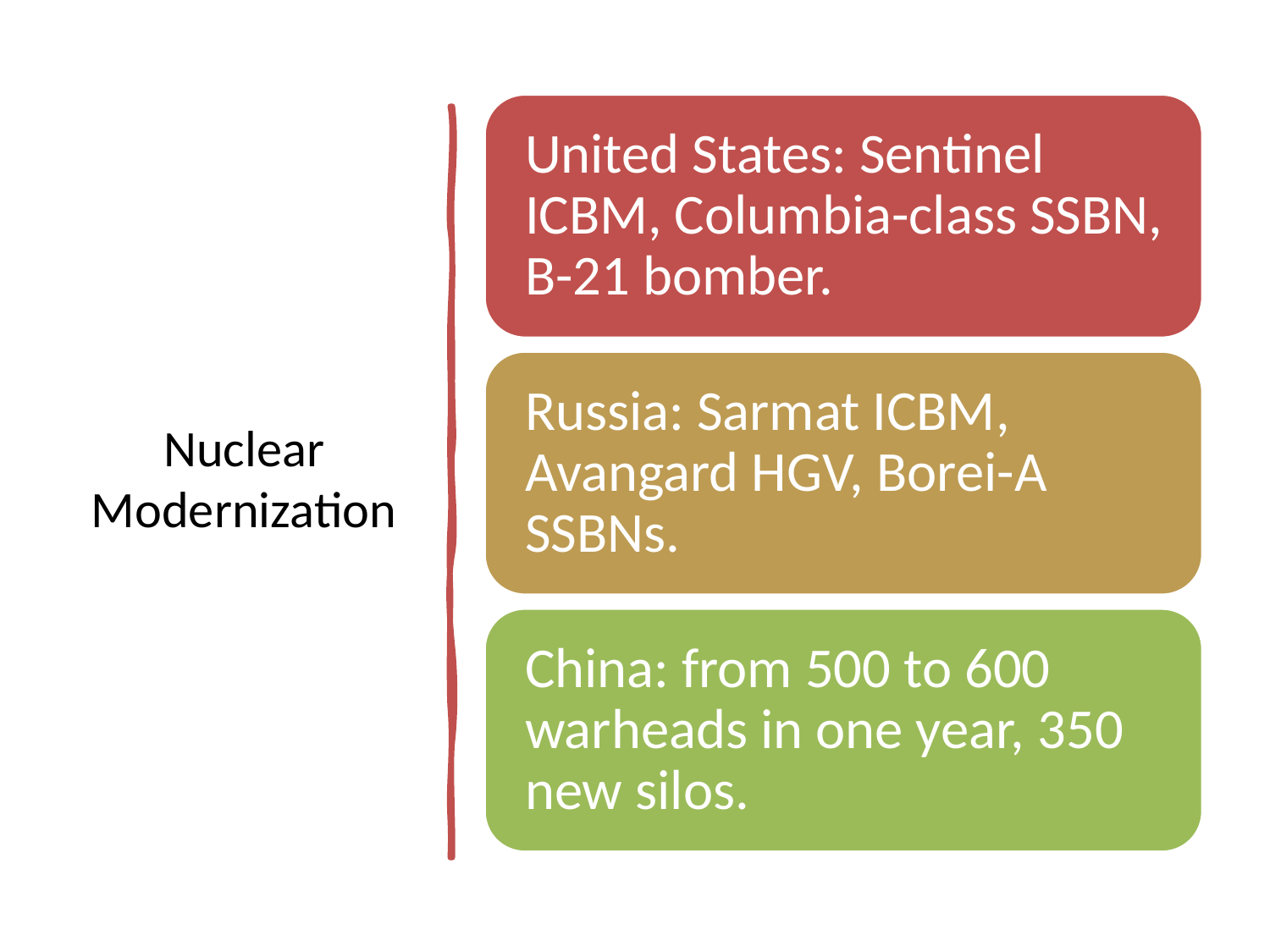

United States: Sentinel ICBM, Columbia-class SSBN, B-21 bomber.
Russia: Sarmat ICBM, Avangard HGV, Borei-A SSBNs.
China: from 500 to 600 warheads in one year, 350 new silos.
# Nuclear Modernization